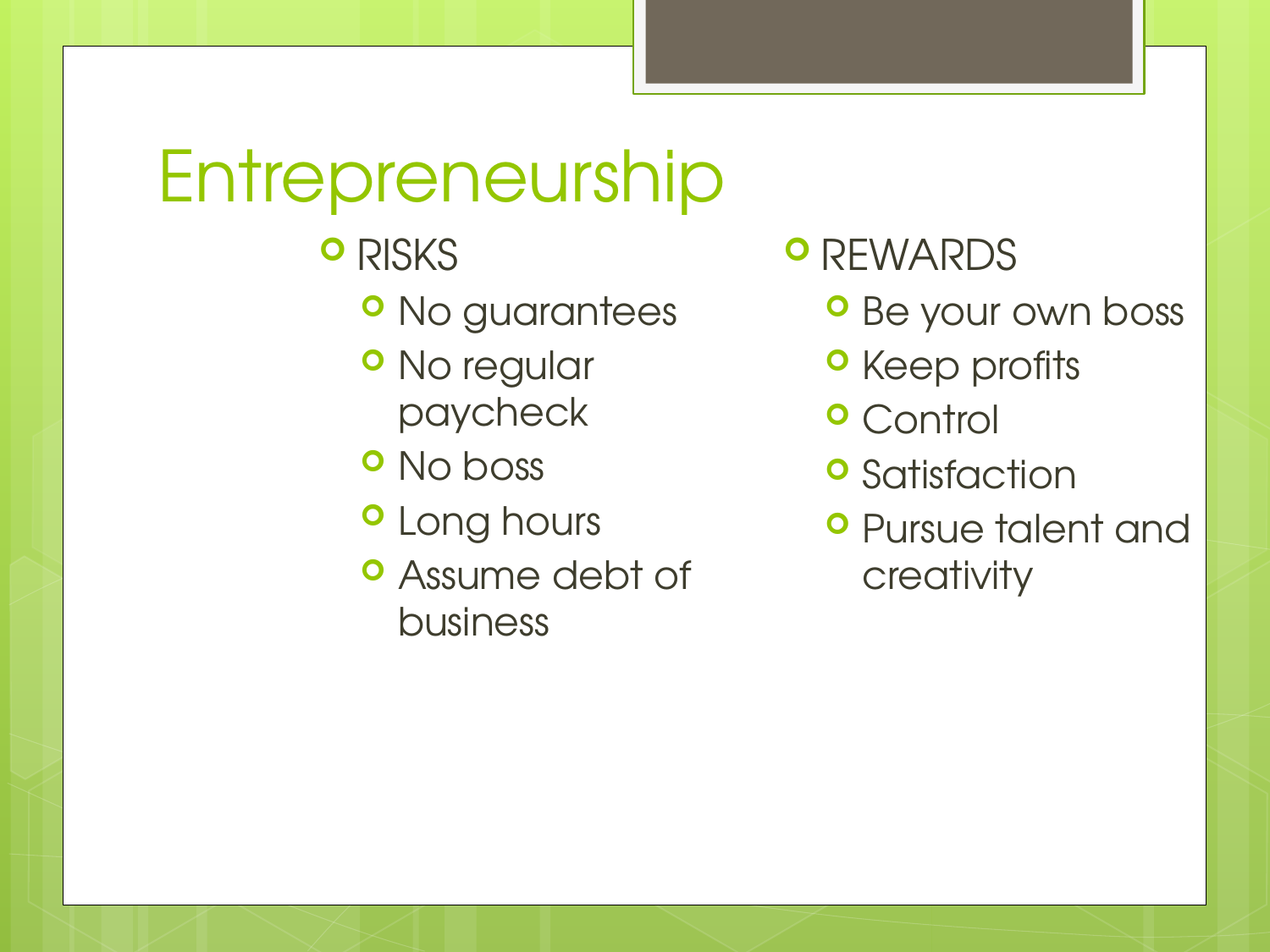

# Entrepreneurship
RISKS
No guarantees
No regular paycheck
No boss
Long hours
Assume debt of business

REWARDS
Be your own boss
Keep profits
Control
Satisfaction
Pursue talent and creativity